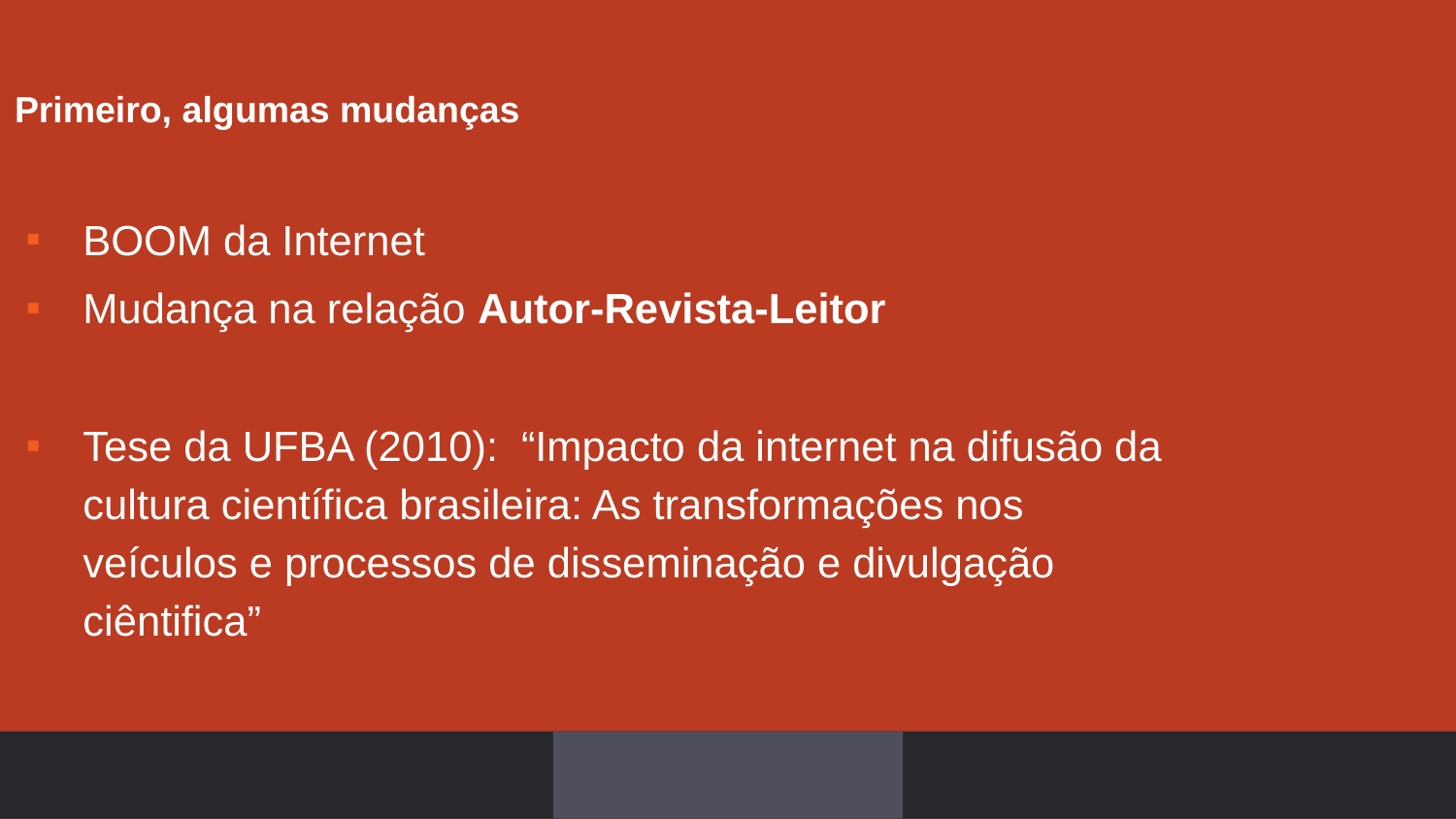

Primeiro, algumas mudanças
BOOM da Internet
Mudança na relação Autor-Revista-Leitor

Tese da UFBA (2010):  “Impacto da internet na difusão da cultura científica brasileira: As transformações nos veículos e processos de disseminação e divulgação ciêntifica”